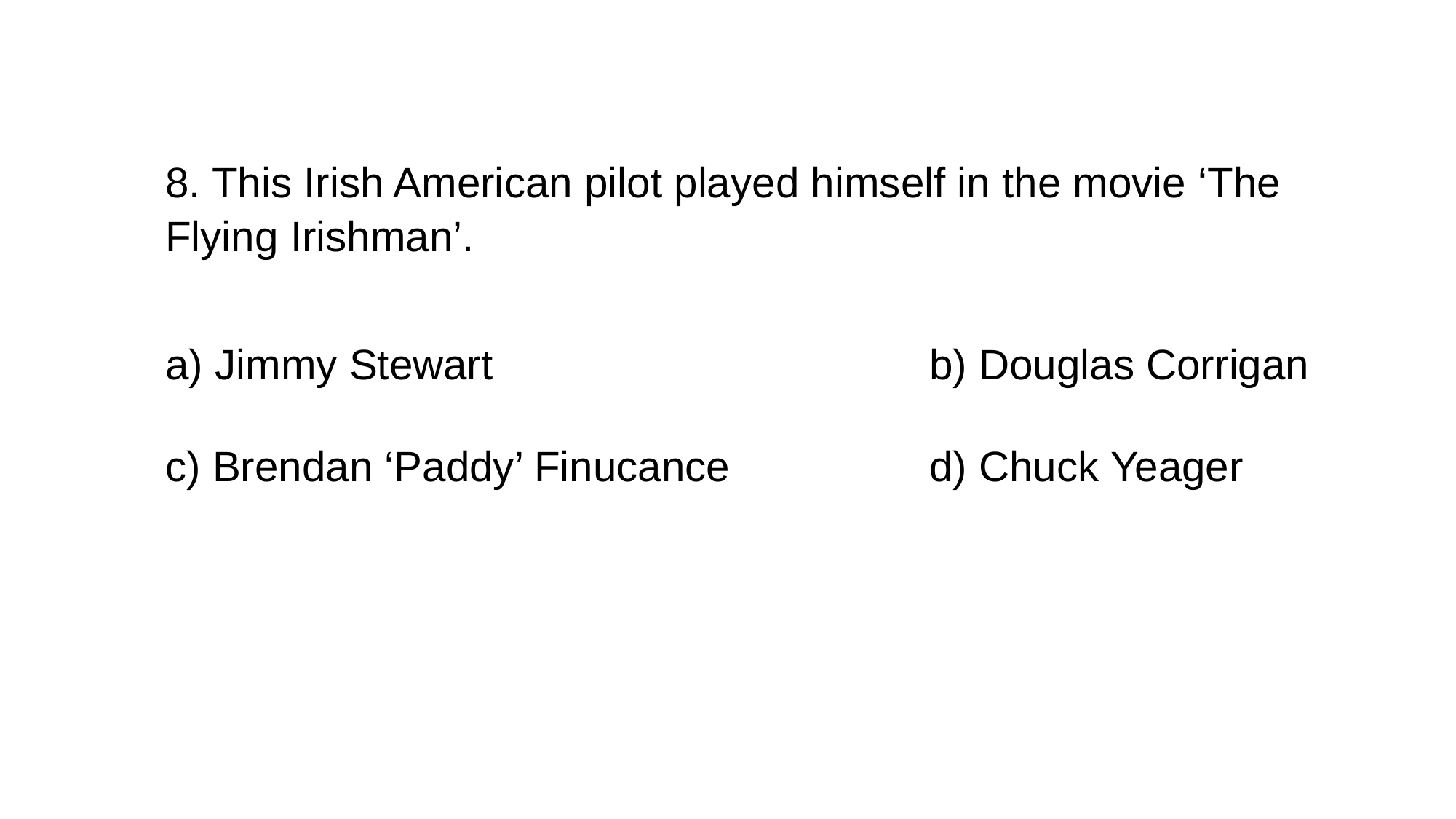

8. This Irish American pilot played himself in the movie ‘The Flying Irishman’.

a) Jimmy Stewart    				b) Douglas Corrigan

c) Brendan ‘Paddy’ Finucance   		d) Chuck Yeager